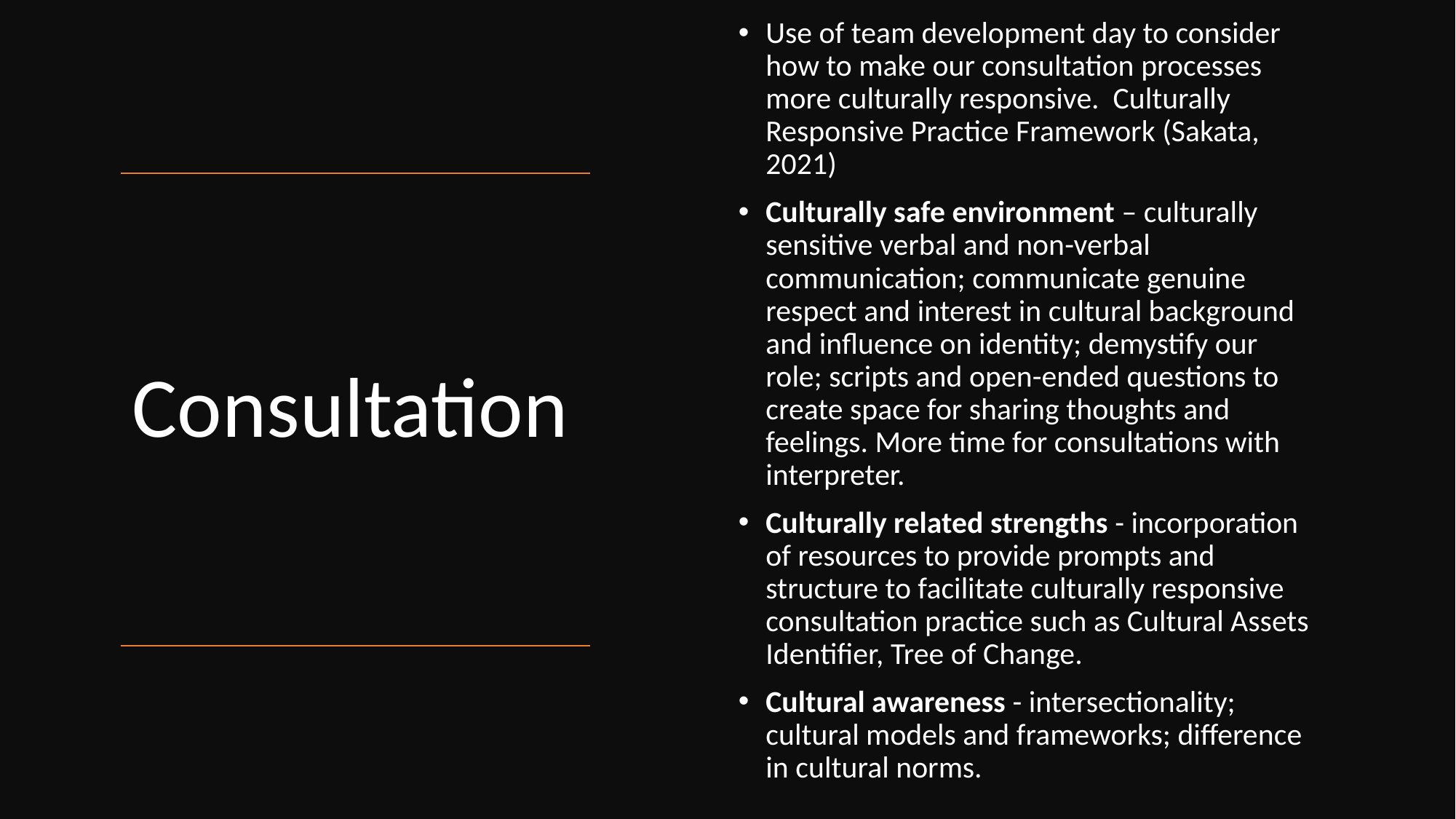

Use of team development day to consider how to make our consultation processes more culturally responsive.  Culturally Responsive Practice Framework (Sakata, 2021)
Culturally safe environment – culturally sensitive verbal and non-verbal communication; communicate genuine respect and interest in cultural background and influence on identity; demystify our role; scripts and open-ended questions to create space for sharing thoughts and feelings. More time for consultations with interpreter.
Culturally related strengths - incorporation of resources to provide prompts and structure to facilitate culturally responsive consultation practice such as Cultural Assets Identifier, Tree of Change.
Cultural awareness - intersectionality; cultural models and frameworks; difference in cultural norms.

# Consultation